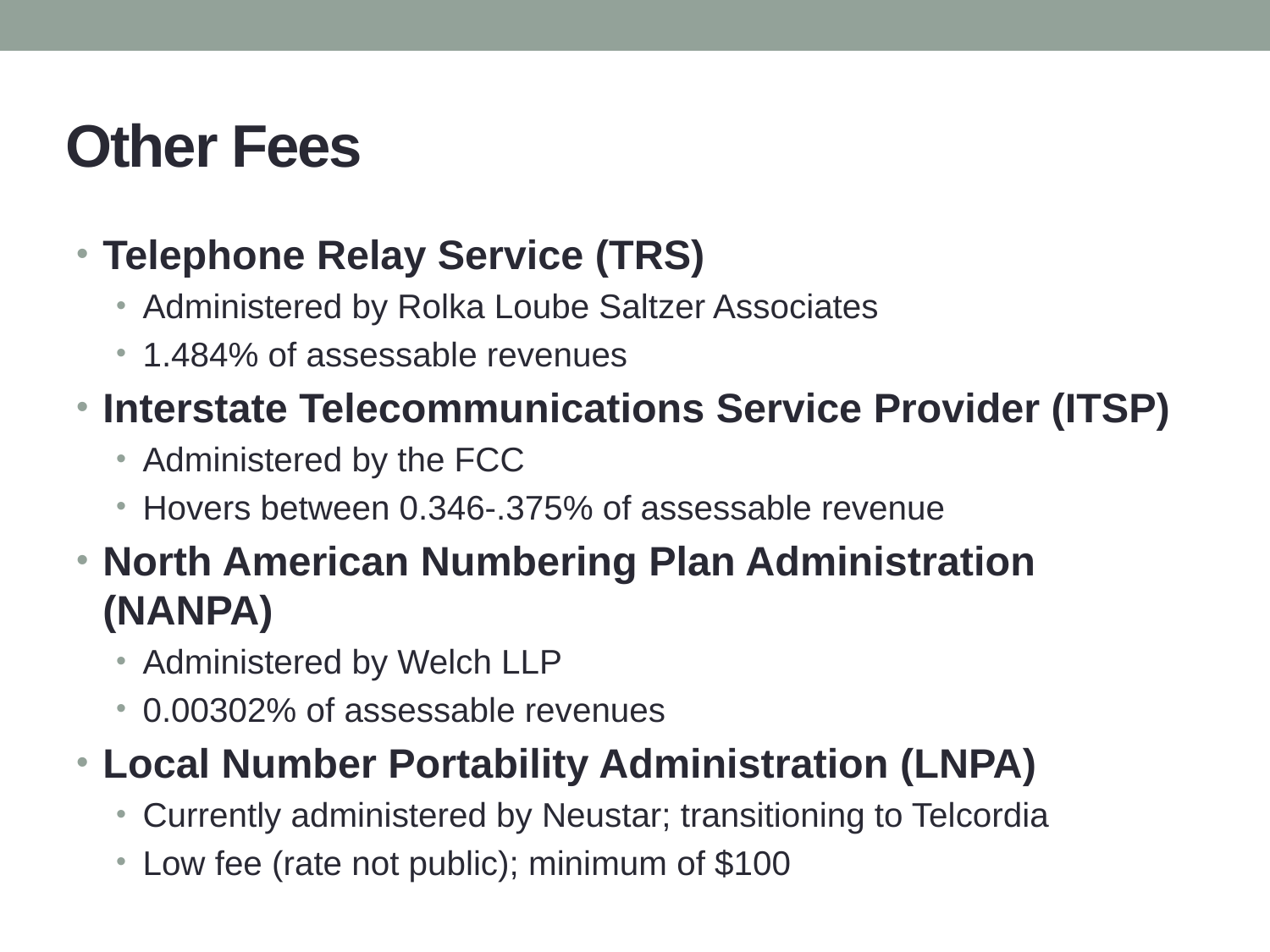

# Other Fees
Telephone Relay Service (TRS)
Administered by Rolka Loube Saltzer Associates
1.484% of assessable revenues
Interstate Telecommunications Service Provider (ITSP)
Administered by the FCC
Hovers between 0.346-.375% of assessable revenue
North American Numbering Plan Administration (NANPA)
Administered by Welch LLP
0.00302% of assessable revenues
Local Number Portability Administration (LNPA)
Currently administered by Neustar; transitioning to Telcordia
Low fee (rate not public); minimum of $100